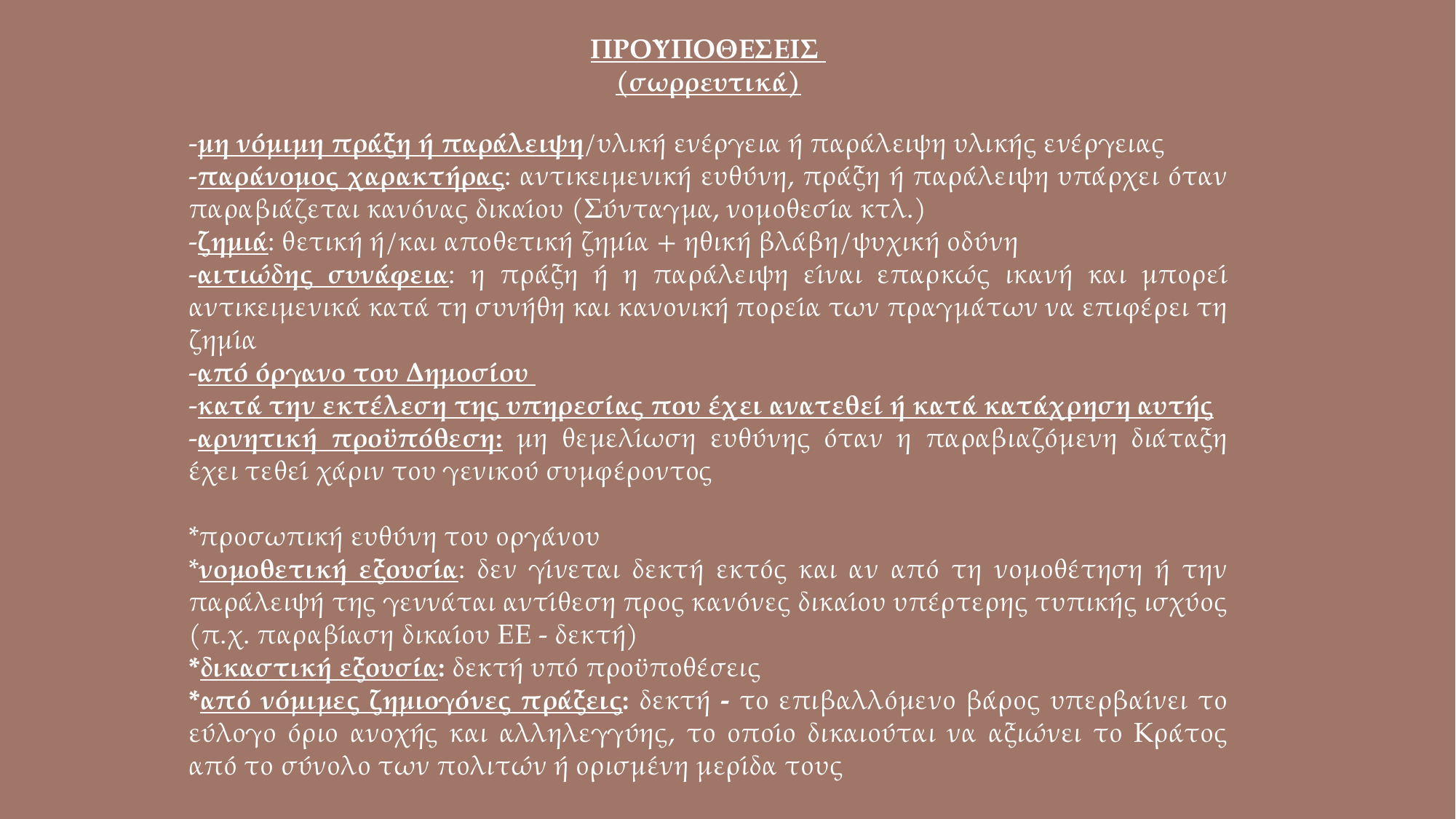

ΠΡΟΫΠΟΘΕΣΕΙΣ
(σωρρευτικά)
-μη νόμιμη πράξη ή παράλειψη/υλική ενέργεια ή παράλειψη υλικής ενέργειας
-παράνομος χαρακτήρας: αντικειμενική ευθύνη, πράξη ή παράλειψη υπάρχει όταν παραβιάζεται κανόνας δικαίου (Σύνταγμα, νομοθεσία κτλ.)
-ζημιά: θετική ή/και αποθετική ζημία + ηθική βλάβη/ψυχική οδύνη
-αιτιώδης συνάφεια: η πράξη ή η παράλειψη είναι επαρκώς ικανή και μπορεί αντικειμενικά κατά τη συνήθη και κανονική πορεία των πραγμάτων να επιφέρει τη ζημία
-από όργανο του Δημοσίου
-κατά την εκτέλεση της υπηρεσίας που έχει ανατεθεί ή κατά κατάχρηση αυτής
-αρνητική προϋπόθεση: μη θεμελίωση ευθύνης όταν η παραβιαζόμενη διάταξη έχει τεθεί χάριν του γενικού συμφέροντος

*προσωπική ευθύνη του οργάνου
*νομοθετική εξουσία: δεν γίνεται δεκτή εκτός και αν από τη νομοθέτηση ή την παράλειψή της γεννάται αντίθεση προς κανόνες δικαίου υπέρτερης τυπικής ισχύος (π.χ. παραβίαση δικαίου ΕΕ - δεκτή)
*δικαστική εξουσία: δεκτή υπό προϋποθέσεις
*από νόμιμες ζημιογόνες πράξεις: δεκτή - το επιβαλλόμενο βάρος υπερβαίνει το εύλογο όριο ανοχής και αλληλεγγύης, το οποίο δικαιούται να αξιώνει το Κράτος από το σύνολο των πολιτών ή ορισμένη μερίδα τους